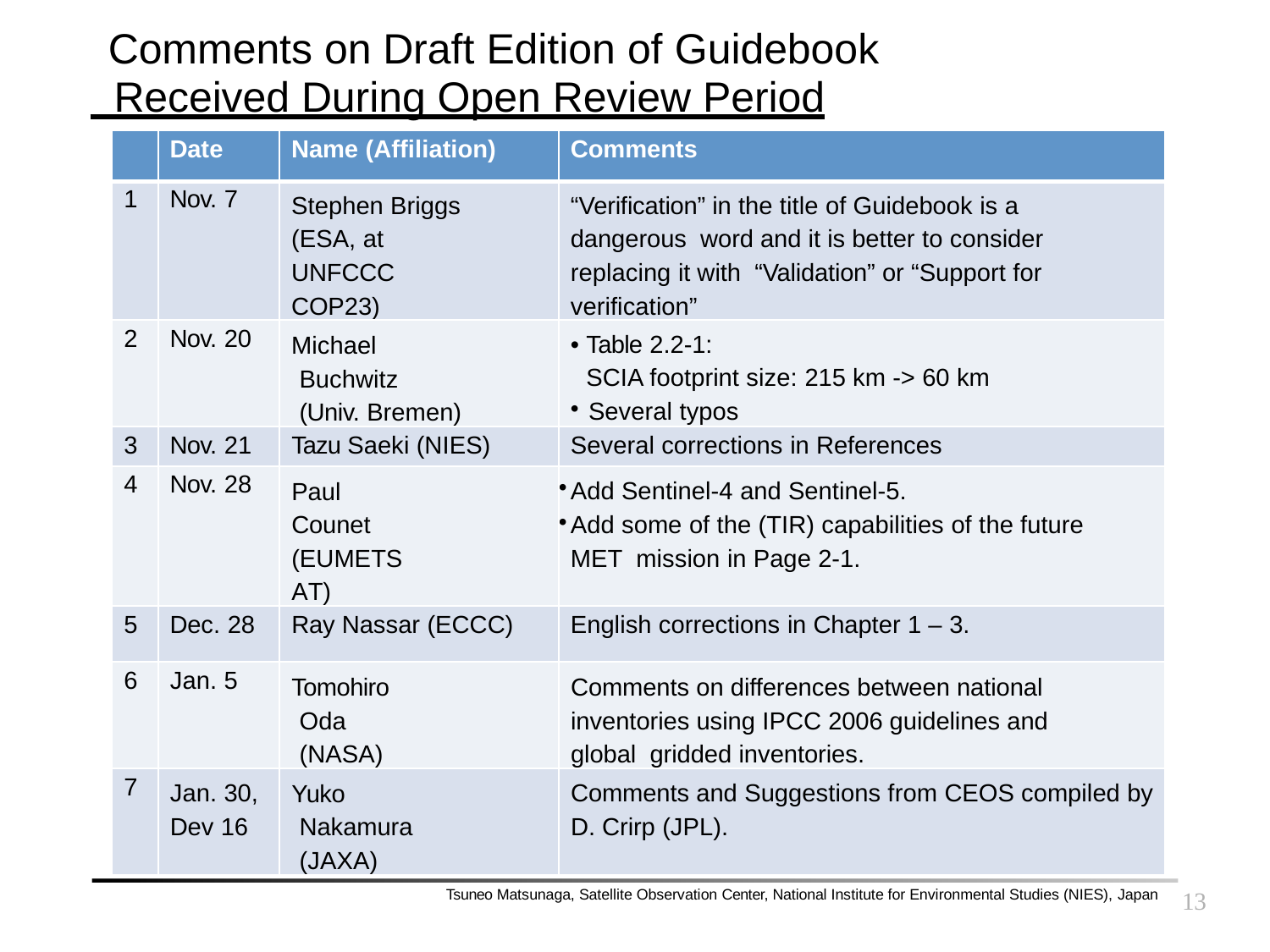

# Comments on Draft Edition of Guidebook
  Received During Open Review Period
|  | Date | Name (Affiliation) | Comments |
| --- | --- | --- | --- |
| 1 | Nov. 7 | Stephen Briggs (ESA, at UNFCCC COP23) | “Verification” in the title of Guidebook is a dangerous word and it is better to consider replacing it with “Validation” or “Support for verification” |
| 2 | Nov. 20 | Michael Buchwitz (Univ. Bremen) | • Table 2.2-1: SCIA footprint size: 215 km -> 60 km Several typos |
| 3 | Nov. 21 | Tazu Saeki (NIES) | Several corrections in References |
| 4 | Nov. 28 | Paul Counet (EUMETSAT) | Add Sentinel-4 and Sentinel-5. Add some of the (TIR) capabilities of the future MET mission in Page 2-1. |
| 5 | Dec. 28 | Ray Nassar (ECCC) | English corrections in Chapter 1 – 3. |
| 6 | Jan. 5 | Tomohiro Oda (NASA) | Comments on differences between national inventories using IPCC 2006 guidelines and global gridded inventories. |
| 7 | Jan. 30, Dev 16 | Yuko Nakamura (JAXA) | Comments and Suggestions from CEOS compiled by D. Crirp (JPL). |
Tsuneo Matsunaga, Satellite Observation Center, National Institute for Environmental Studies (NIES), Japan
13